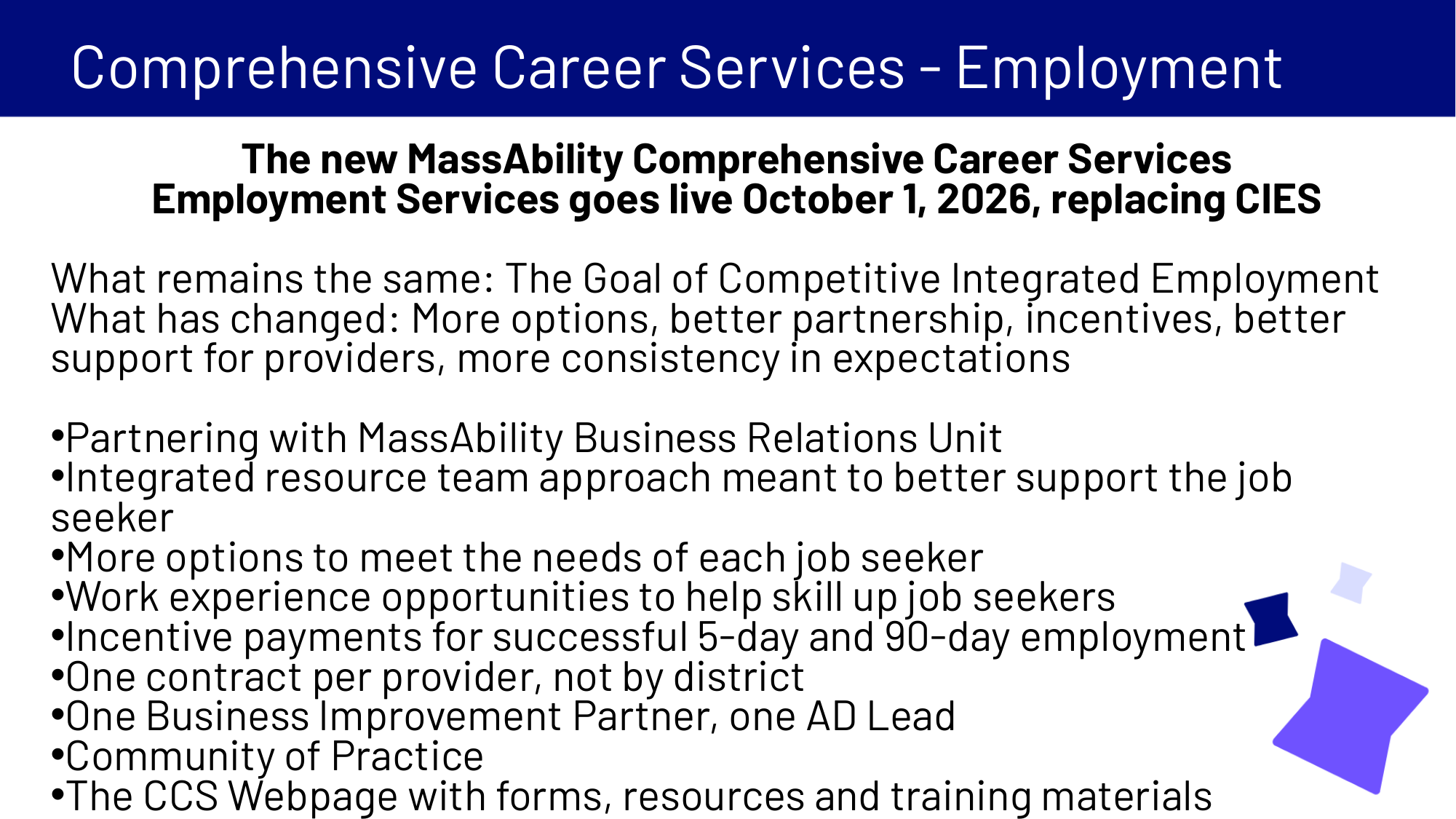

# Comprehensive Career Services - Employment
Comprehensive Career Services - Employment​
​
The new MassAbility Comprehensive Career Services
Employment Services goes live October 1, 2026, replacing CIES

What remains the same: The Goal of Competitive Integrated Employment
What has changed: More options, better partnership, incentives, better support for providers, more consistency in expectations​

Partnering with MassAbility Business Relations Unit
Integrated resource team approach meant to better support the job seeker
More options to meet the needs of each job seeker ​
Work experience opportunities to help skill up job seekers
Incentive payments for successful 5-day and 90-day employment
One contract per provider, not by district
One Business Improvement Partner, one AD Lead
Community of Practice
The CCS Webpage with forms, resources and training materials